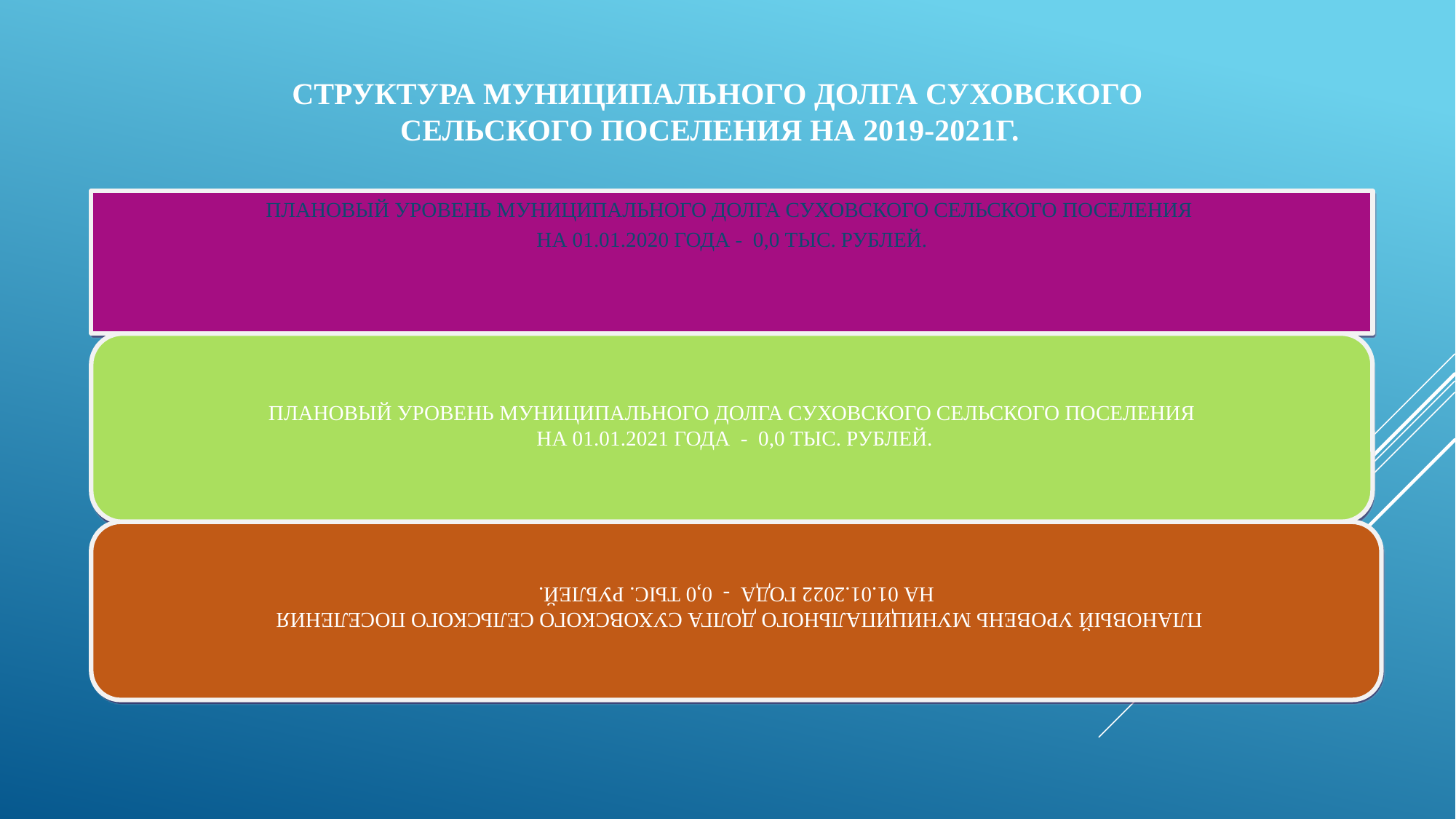

# СТРУКТУРА МУНИЦИПАЛЬНОГО ДОЛГА СУХОВСКОГО СЕЛЬСКОГО ПОСЕЛЕНИЯ НА 2019-2021г.
ПЛАНОВЫЙ УРОВЕНЬ МУНИЦИПАЛЬНОГО ДОЛГА СУХОВСКОГО СЕЛЬСКОГО ПОСЕЛЕНИЯ
НА 01.01.2020 ГОДА -  0,0 ТЫС. РУБЛЕЙ.

ПЛАНОВЫЙ УРОВЕНЬ МУНИЦИПАЛЬНОГО ДОЛГА СУХОВСКОГО СЕЛЬСКОГО ПОСЕЛЕНИЯ
 НА 01.01.2021 ГОДА  -  0,0 ТЫС. РУБЛЕЙ.

ПЛАНОВЫЙ УРОВЕНЬ МУНИЦИПАЛЬНОГО ДОЛГА СУХОВСКОГО СЕЛЬСКОГО ПОСЕЛЕНИЯ
НА 01.01.2022 ГОДА  -  0,0 ТЫС. РУБЛЕЙ.